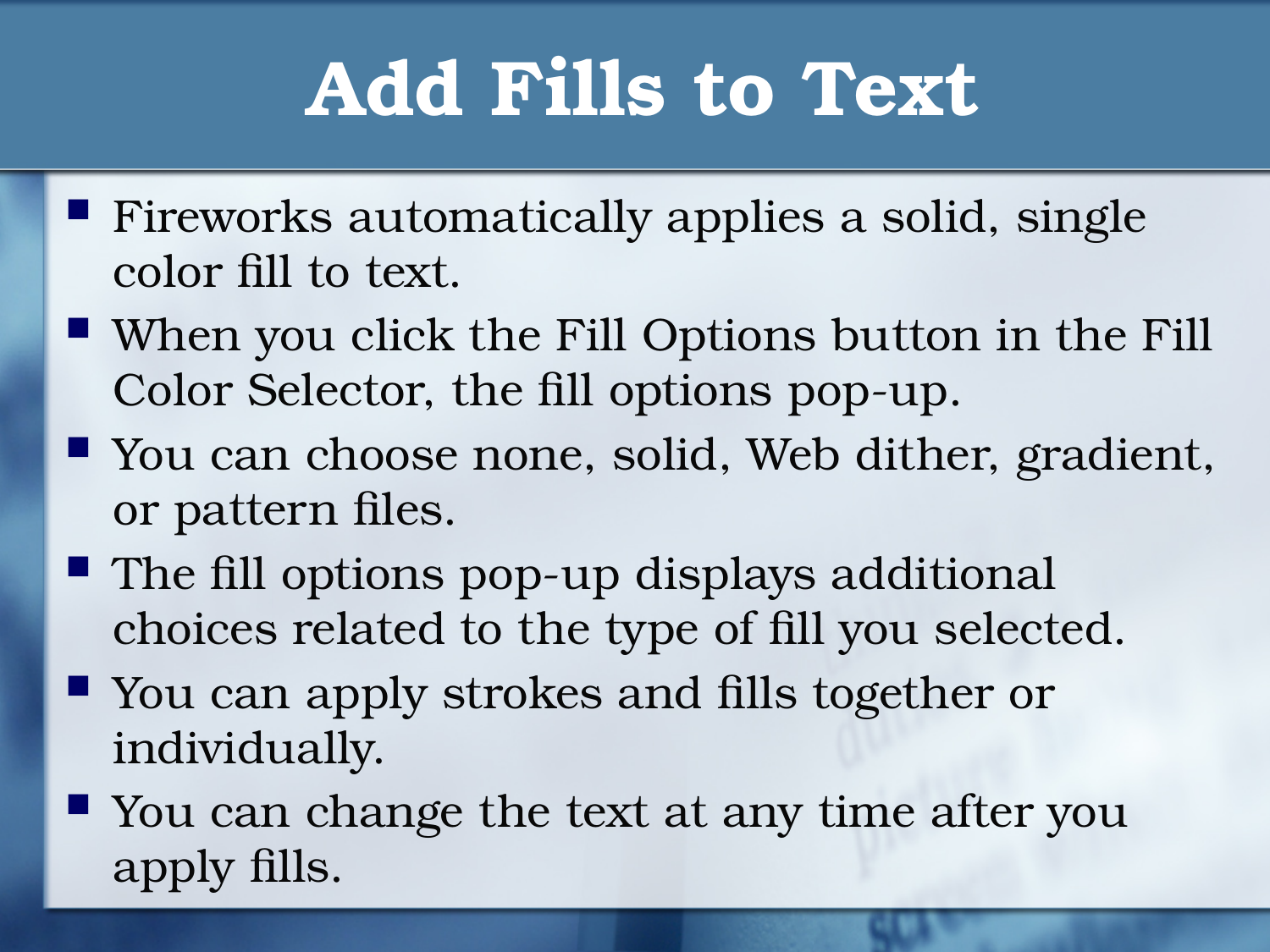

# Add Fills to Text
Fireworks automatically applies a solid, single color fill to text.
When you click the Fill Options button in the Fill Color Selector, the fill options pop-up.
You can choose none, solid, Web dither, gradient, or pattern files.
The fill options pop-up displays additional choices related to the type of fill you selected.
You can apply strokes and fills together or individually.
You can change the text at any time after you apply fills.